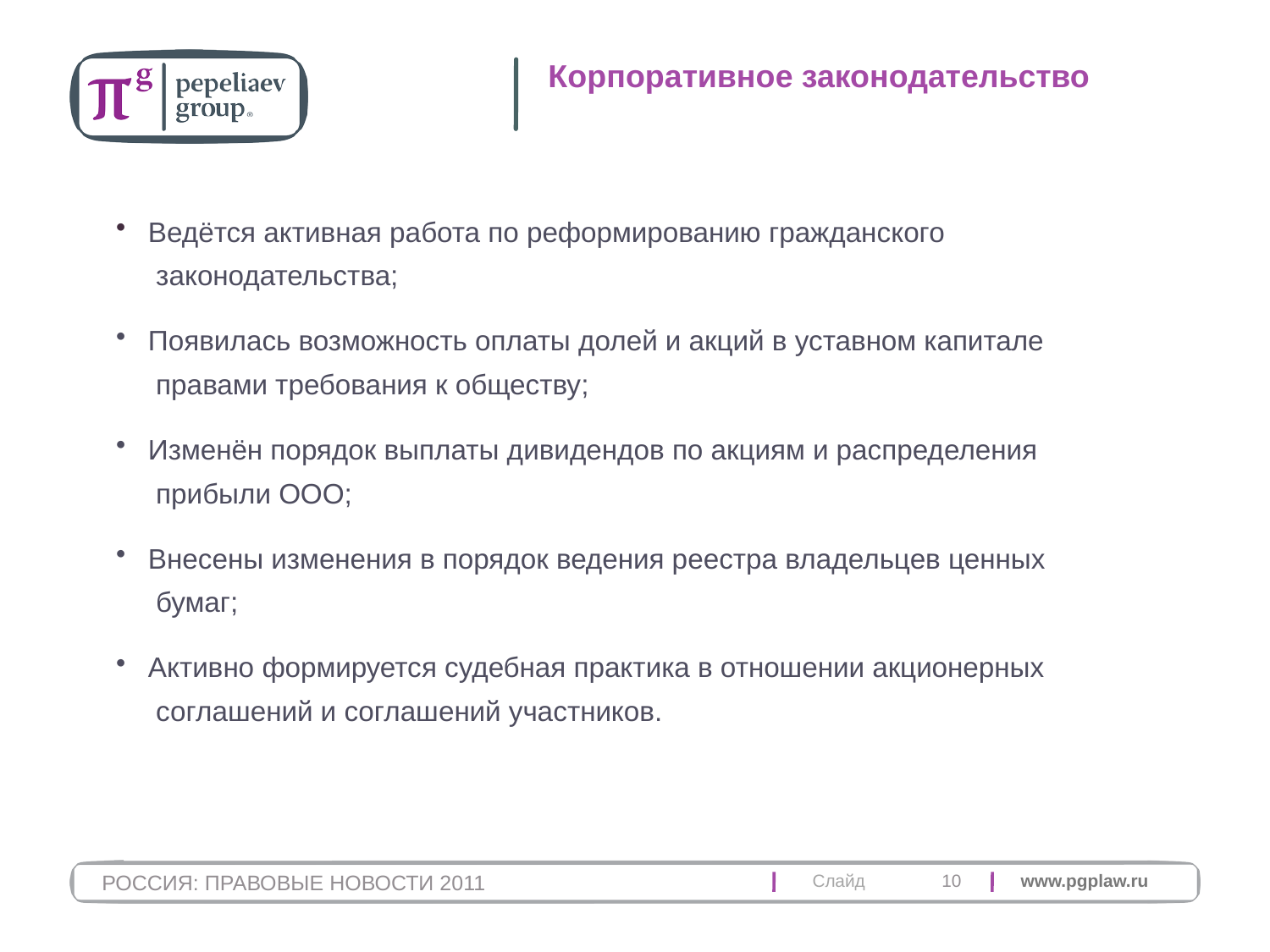

# Корпоративное законодательство
 Ведётся активная работа по реформированию гражданского
  законодательства;
 Появилась возможность оплаты долей и акций в уставном капитале
  правами требования к обществу;
 Изменён порядок выплаты дивидендов по акциям и распределения
  прибыли ООО;
 Внесены изменения в порядок ведения реестра владельцев ценных
  бумаг;
 Активно формируется судебная практика в отношении акционерных
  соглашений и соглашений участников.
10

РОССИЯ: ПРАВОВЫЕ НОВОСТИ 2011